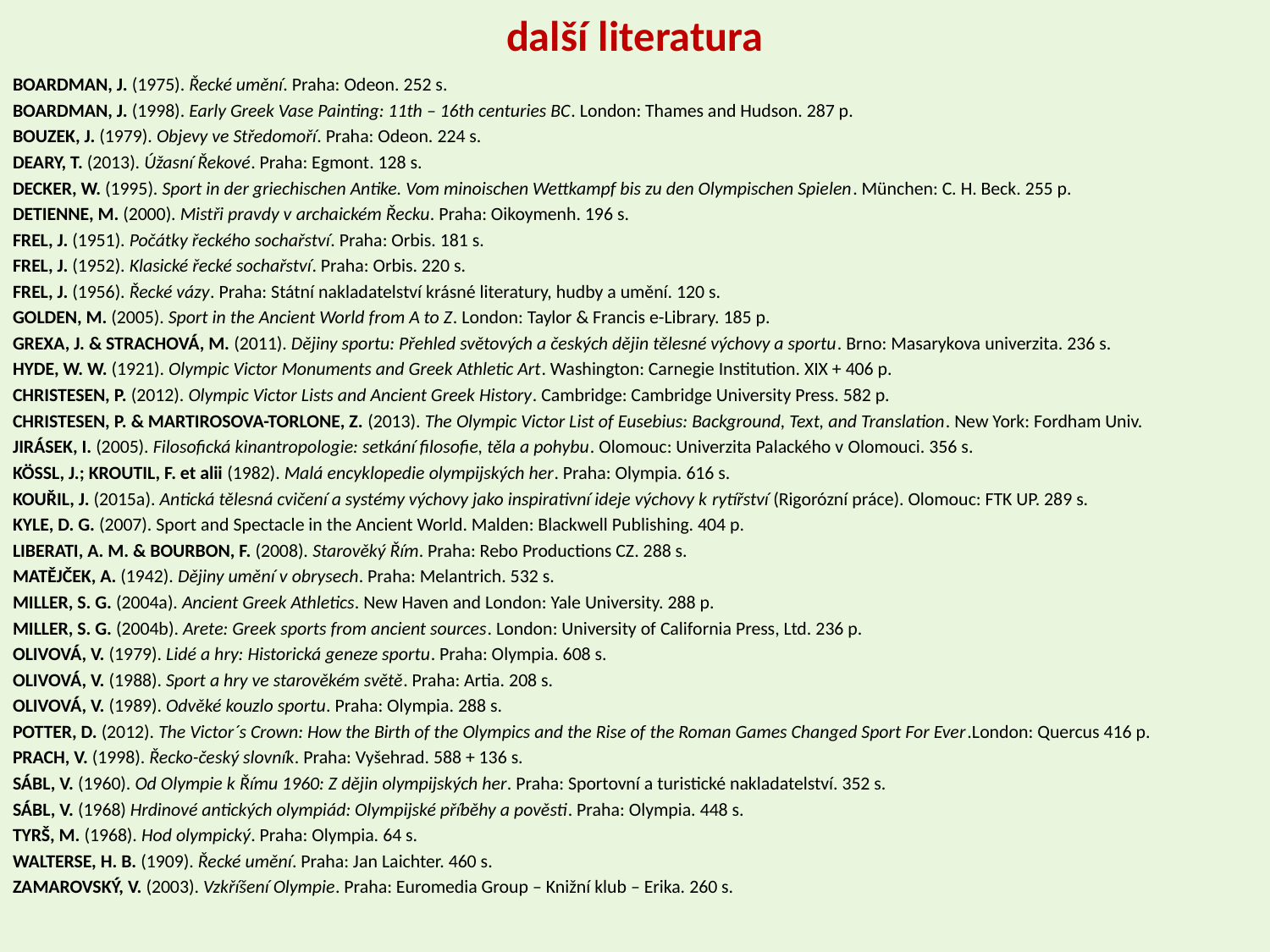

# další literatura
BOARDMAN, J. (1975). Řecké umění. Praha: Odeon. 252 s.
BOARDMAN, J. (1998). Early Greek Vase Painting: 11th – 16th centuries BC. London: Thames and Hudson. 287 p.
BOUZEK, J. (1979). Objevy ve Středomoří. Praha: Odeon. 224 s.
DEARY, T. (2013). Úžasní Řekové. Praha: Egmont. 128 s.
DECKER, W. (1995). Sport in der griechischen Antike. Vom minoischen Wettkampf bis zu den Olympischen Spielen. München: C. H. Beck. 255 p.
DETIENNE, M. (2000). Mistři pravdy v archaickém Řecku. Praha: Oikoymenh. 196 s.
FREL, J. (1951). Počátky řeckého sochařství. Praha: Orbis. 181 s.
FREL, J. (1952). Klasické řecké sochařství. Praha: Orbis. 220 s.
FREL, J. (1956). Řecké vázy. Praha: Státní nakladatelství krásné literatury, hudby a umění. 120 s.
GOLDEN, M. (2005). Sport in the Ancient World from A to Z. London: Taylor & Francis e-Library. 185 p.
GREXA, J. & STRACHOVÁ, M. (2011). Dějiny sportu: Přehled světových a českých dějin tělesné výchovy a sportu. Brno: Masarykova univerzita. 236 s.
HYDE, W. W. (1921). Olympic Victor Monuments and Greek Athletic Art. Washington: Carnegie Institution. XIX + 406 p.
CHRISTESEN, P. (2012). Olympic Victor Lists and Ancient Greek History. Cambridge: Cambridge University Press. 582 p.
CHRISTESEN, P. & MARTIROSOVA-TORLONE, Z. (2013). The Olympic Victor List of Eusebius: Background, Text, and Translation. New York: Fordham Univ.
JIRÁSEK, I. (2005). Filosofická kinantropologie: setkání filosofie, těla a pohybu. Olomouc: Univerzita Palackého v Olomouci. 356 s.
KÖSSL, J.; KROUTIL, F. et alii (1982). Malá encyklopedie olympijských her. Praha: Olympia. 616 s.
KOUŘIL, J. (2015a). Antická tělesná cvičení a systémy výchovy jako inspirativní ideje výchovy k rytířství (Rigorózní práce). Olomouc: FTK UP. 289 s.
KYLE, D. G. (2007). Sport and Spectacle in the Ancient World. Malden: Blackwell Publishing. 404 p.
LIBERATI, A. M. & BOURBON, F. (2008). Starověký Řím. Praha: Rebo Productions CZ. 288 s.
MATĚJČEK, A. (1942). Dějiny umění v obrysech. Praha: Melantrich. 532 s.
MILLER, S. G. (2004a). Ancient Greek Athletics. New Haven and London: Yale University. 288 p.
MILLER, S. G. (2004b). Arete: Greek sports from ancient sources. London: University of California Press, Ltd. 236 p.
OLIVOVÁ, V. (1979). Lidé a hry: Historická geneze sportu. Praha: Olympia. 608 s.
OLIVOVÁ, V. (1988). Sport a hry ve starověkém světě. Praha: Artia. 208 s.
OLIVOVÁ, V. (1989). Odvěké kouzlo sportu. Praha: Olympia. 288 s.
POTTER, D. (2012). The Victor´s Crown: How the Birth of the Olympics and the Rise of the Roman Games Changed Sport For Ever.London: Quercus 416 p.
PRACH, V. (1998). Řecko-český slovník. Praha: Vyšehrad. 588 + 136 s.
SÁBL, V. (1960). Od Olympie k Římu 1960: Z dějin olympijských her. Praha: Sportovní a turistické nakladatelství. 352 s.
SÁBL, V. (1968) Hrdinové antických olympiád: Olympijské příběhy a pověsti. Praha: Olympia. 448 s.
TYRŠ, M. (1968). Hod olympický. Praha: Olympia. 64 s.
WALTERSE, H. B. (1909). Řecké umění. Praha: Jan Laichter. 460 s.
ZAMAROVSKÝ, V. (2003). Vzkříšení Olympie. Praha: Euromedia Group – Knižní klub – Erika. 260 s.